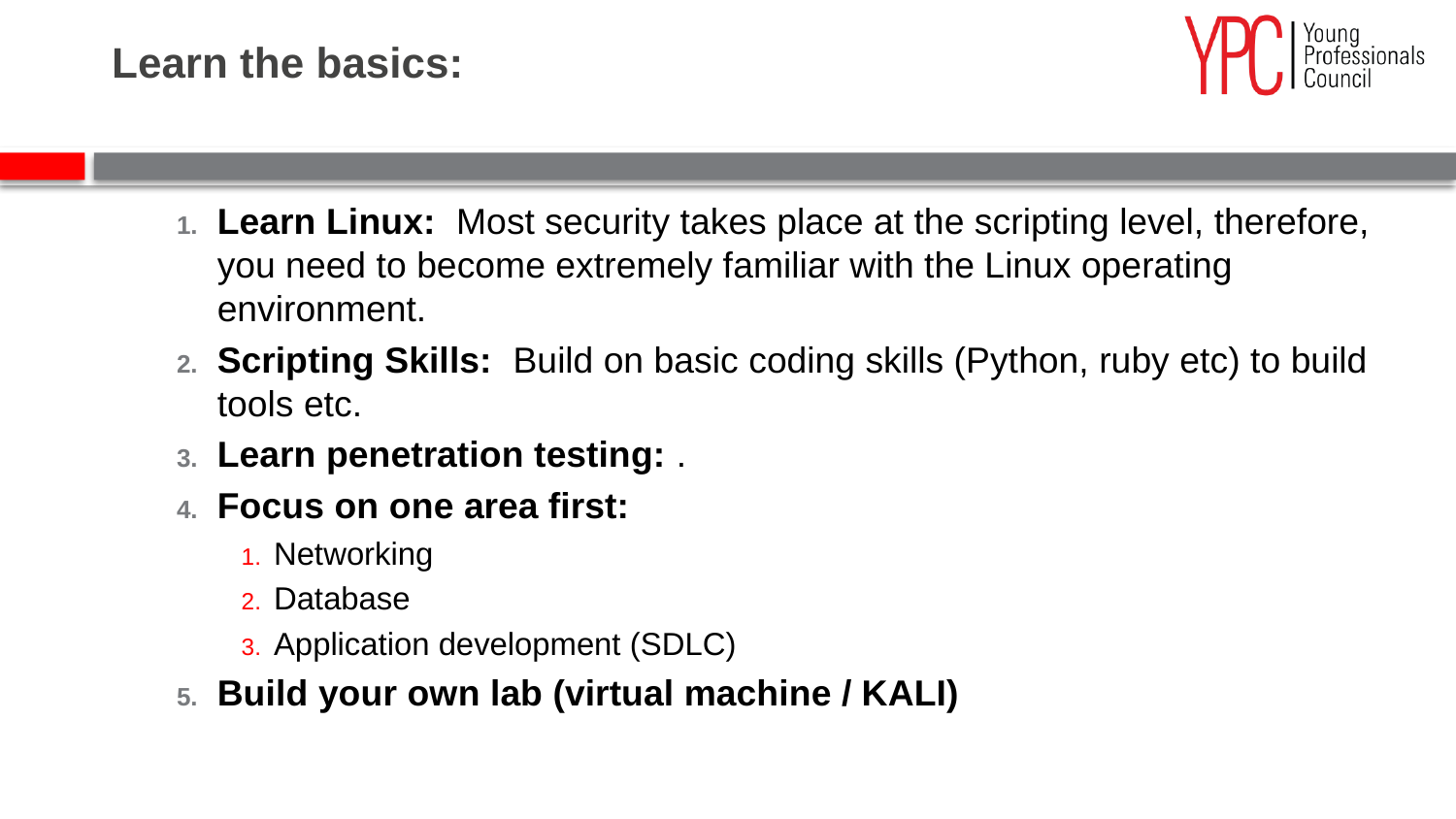

# Learn the basics:
Learn Linux:  Most security takes place at the scripting level, therefore, you need to become extremely familiar with the Linux operating environment.
Scripting Skills:  Build on basic coding skills (Python, ruby etc) to build tools etc.
Learn penetration testing: .
Focus on one area first:
Networking
Database
Application development (SDLC)
Build your own lab (virtual machine / KALI)